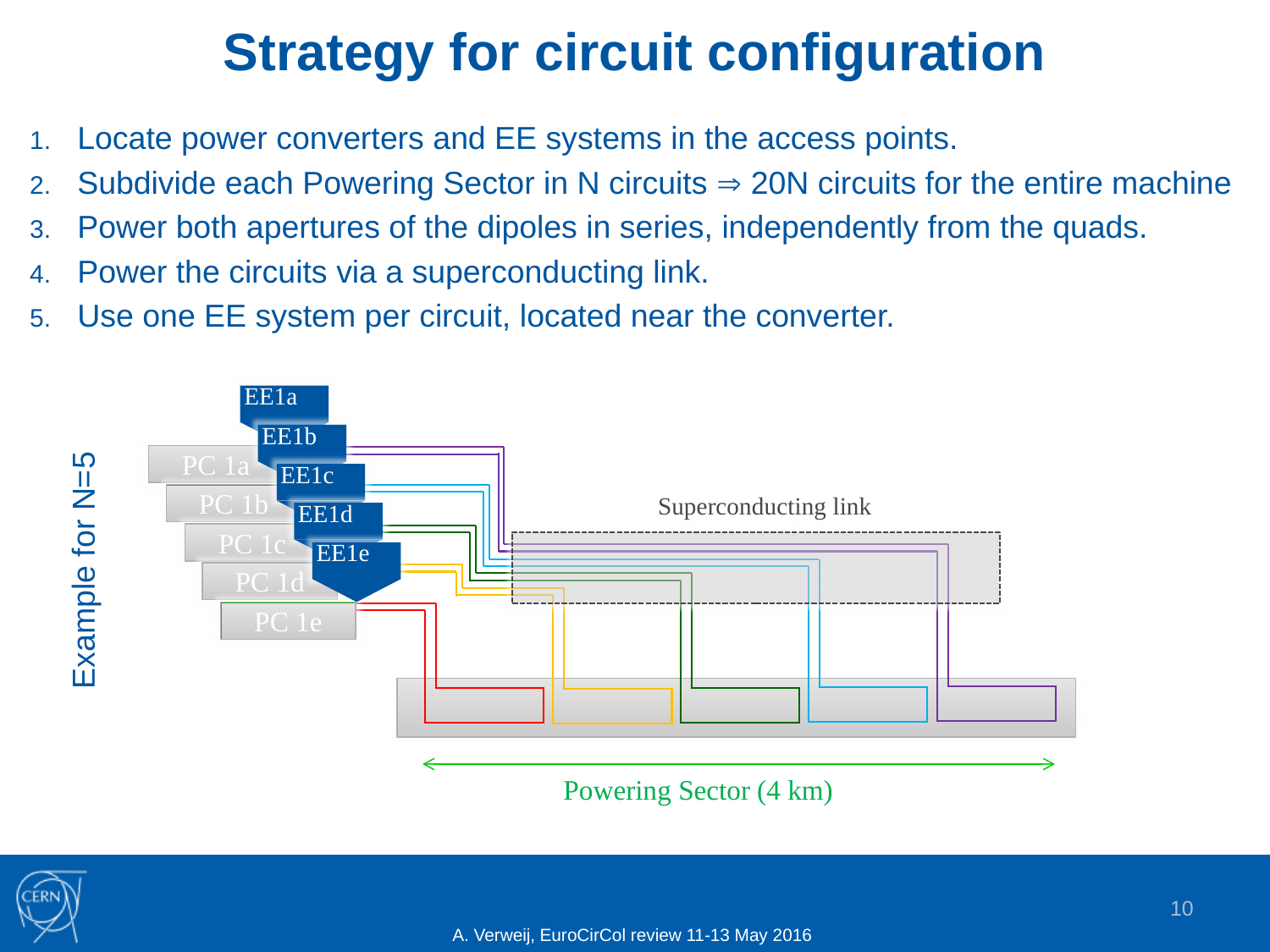

# Strategy for circuit configuration
Locate power converters and EE systems in the access points.
Subdivide each Powering Sector in N circuits ⇒ 20N circuits for the entire machine
Power both apertures of the dipoles in series, independently from the quads.
Power the circuits via a superconducting link.
Use one EE system per circuit, located near the converter.
EE1a

EE1b

PC 1a
EE1c

PC 1b
EE1d

PC 1c
EE1e

PC 1d
PC 1e
Superconducting link

Powering Sector (4 km)
Example for N=5

10
A. Verweij, EuroCirCol review 11-13 May 2016